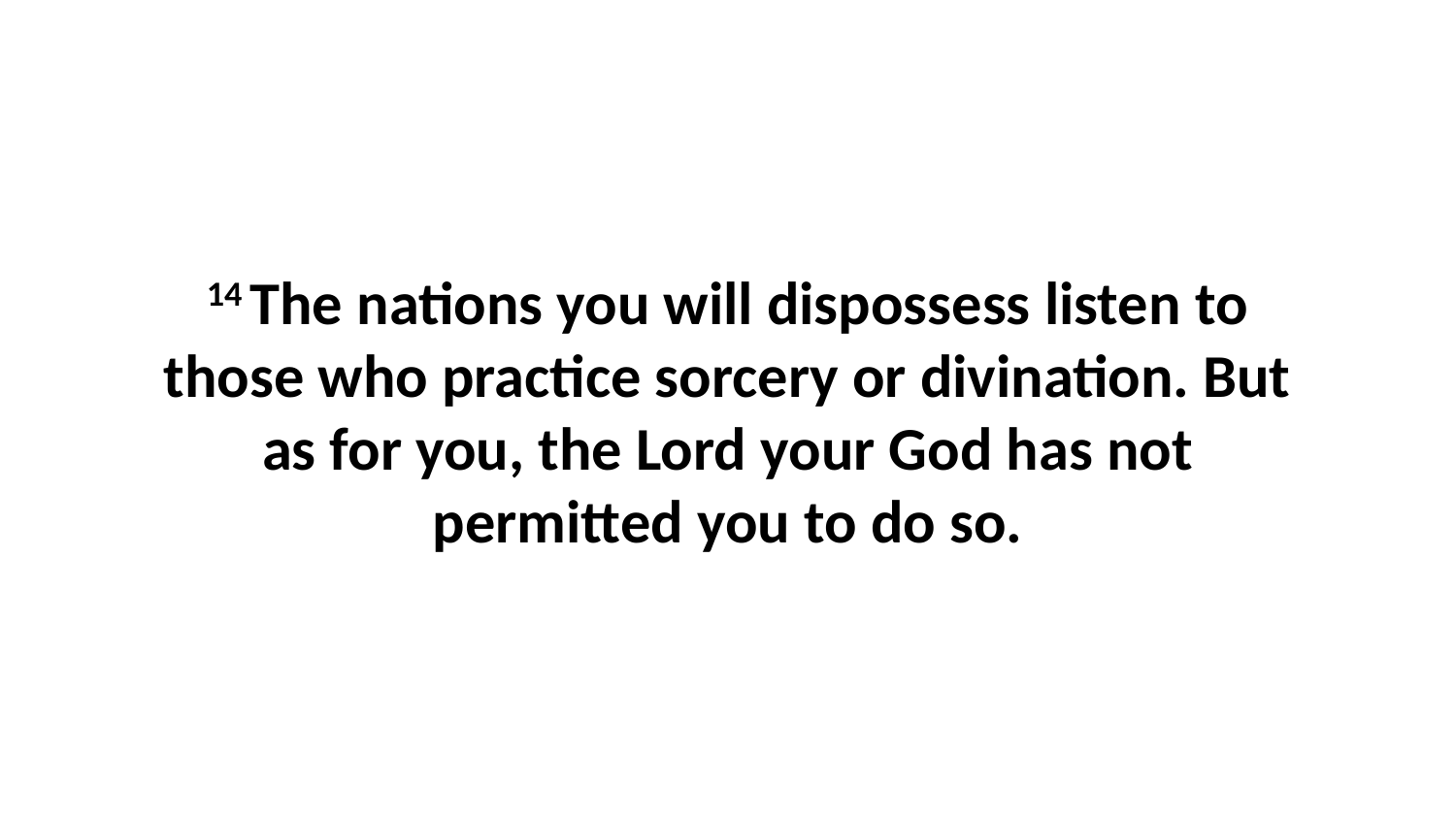

14 The nations you will dispossess listen to those who practice sorcery or divination. But as for you, the Lord your God has not permitted you to do so.